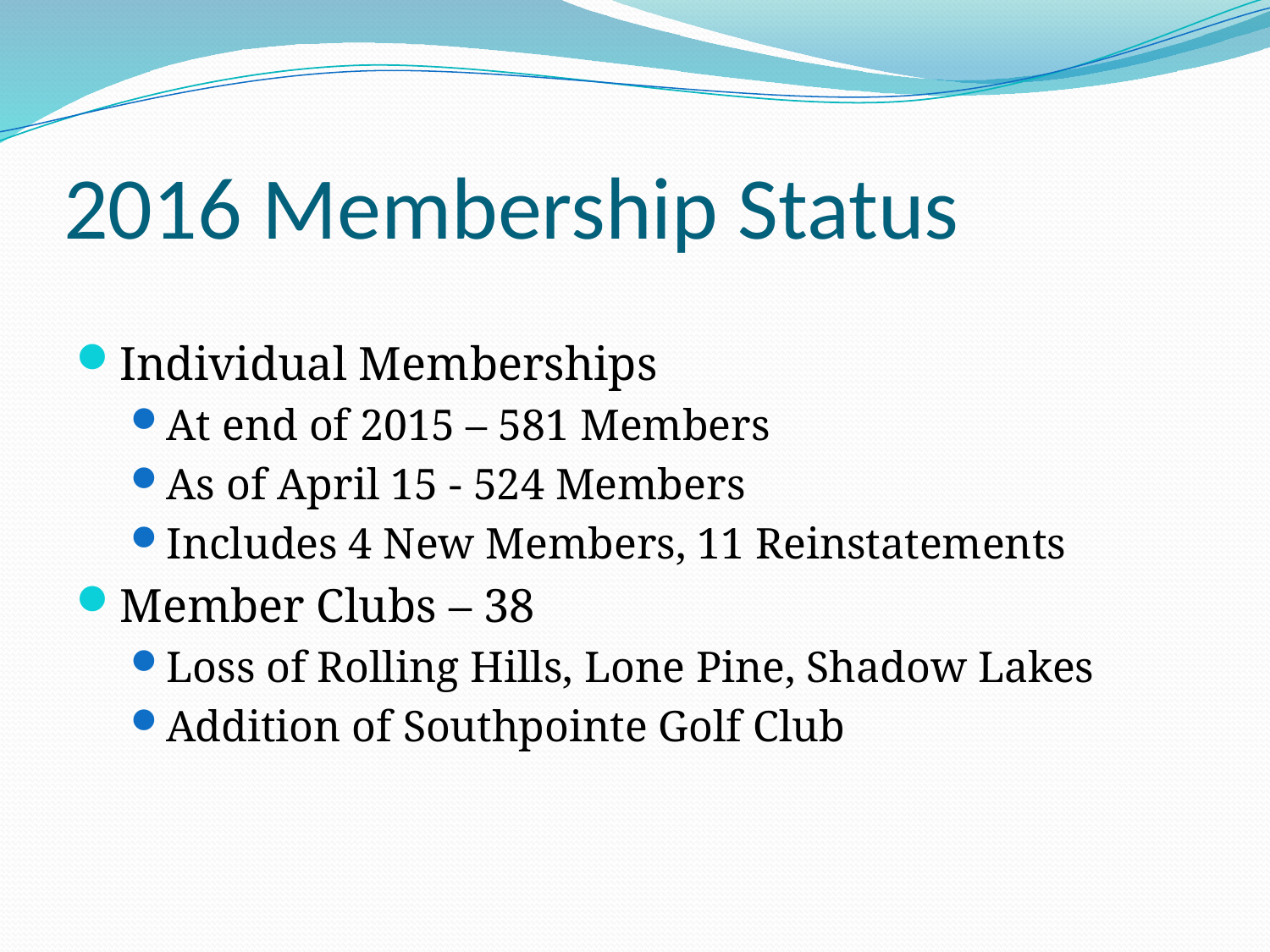

# 2016 Membership Status

Individual Memberships
At end of 2015 – 581 Members
As of April 15 - 524 Members
Includes 4 New Members, 11 Reinstatements
Member Clubs – 38
Loss of Rolling Hills, Lone Pine, Shadow Lakes
Addition of Southpointe Golf Club